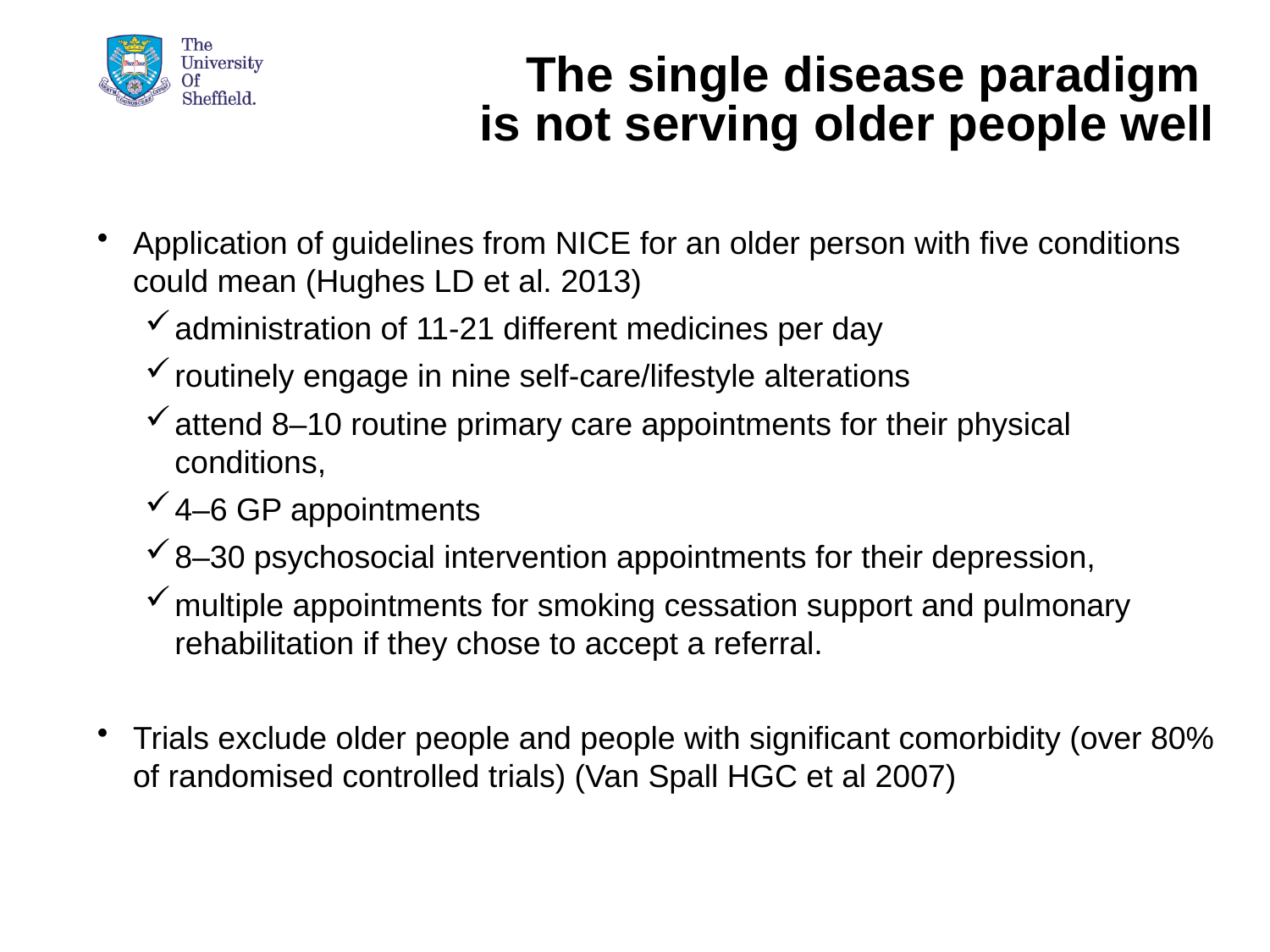

# The single disease paradigm is not serving older people well
Application of guidelines from NICE for an older person with five conditions could mean (Hughes LD et al. 2013)
administration of 11-21 different medicines per day
routinely engage in nine self-care/lifestyle alterations
attend 8–10 routine primary care appointments for their physical conditions,
4–6 GP appointments
8–30 psychosocial intervention appointments for their depression,
multiple appointments for smoking cessation support and pulmonary rehabilitation if they chose to accept a referral.

Trials exclude older people and people with significant comorbidity (over 80% of randomised controlled trials) (Van Spall HGC et al 2007)